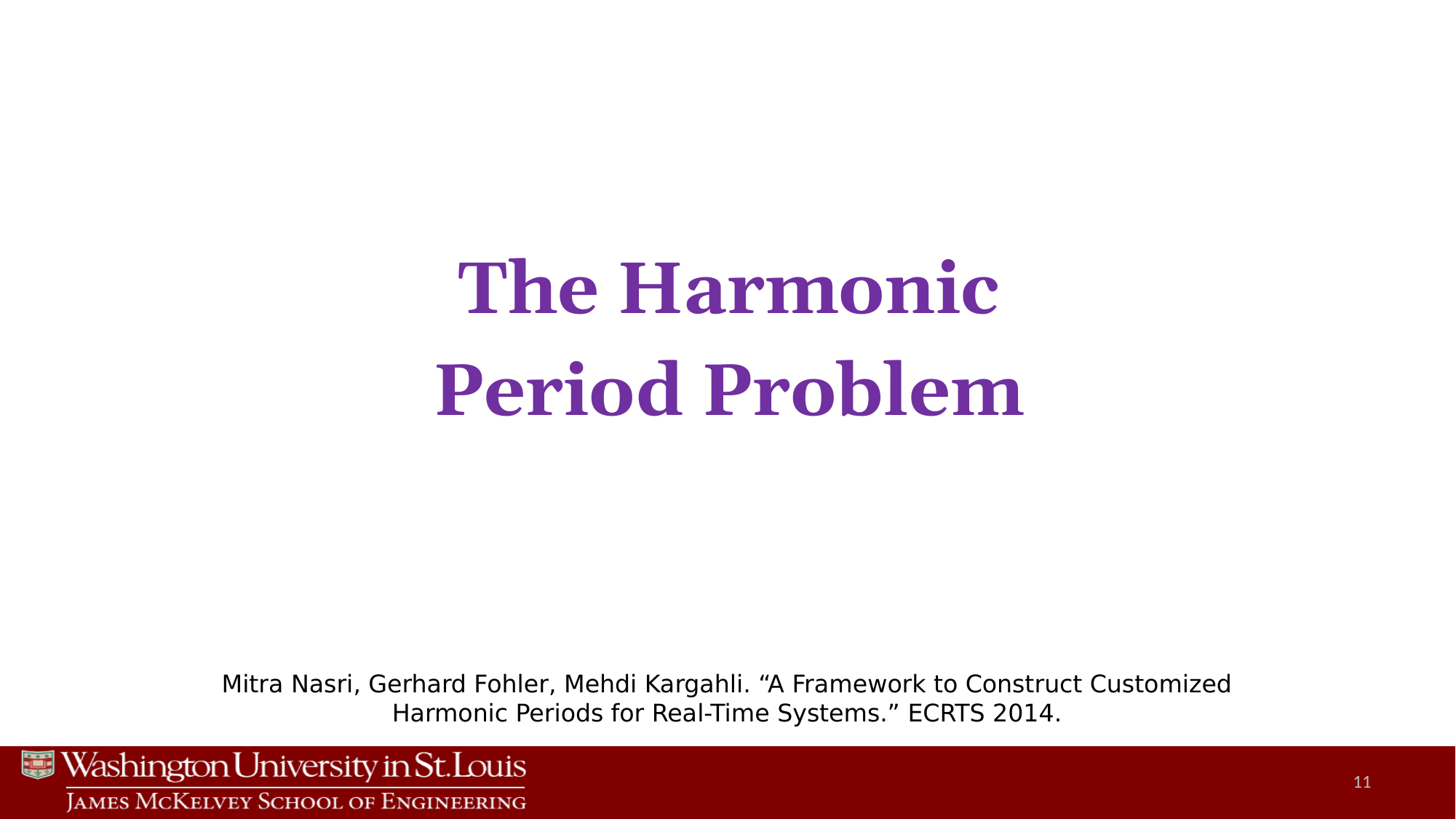

The Harmonic
Period Problem
Mitra Nasri, Gerhard Fohler, Mehdi Kargahli. “A Framework to Construct Customized Harmonic Periods for Real-Time Systems.” ECRTS 2014.
11